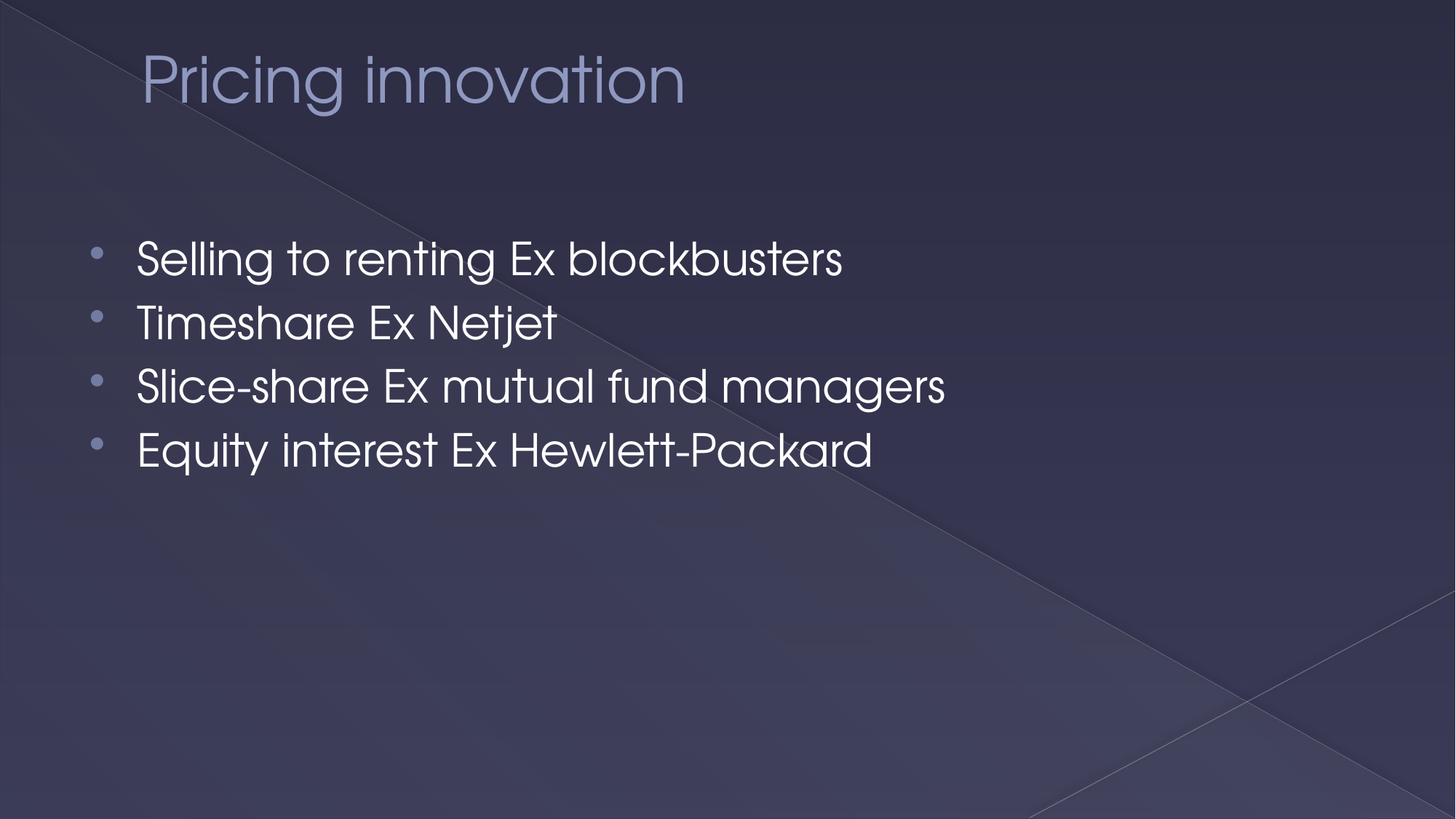

# Pricing innovation
Selling to renting Ex blockbusters
Timeshare Ex Netjet
Slice-share Ex mutual fund managers
Equity interest Ex Hewlett-Packard